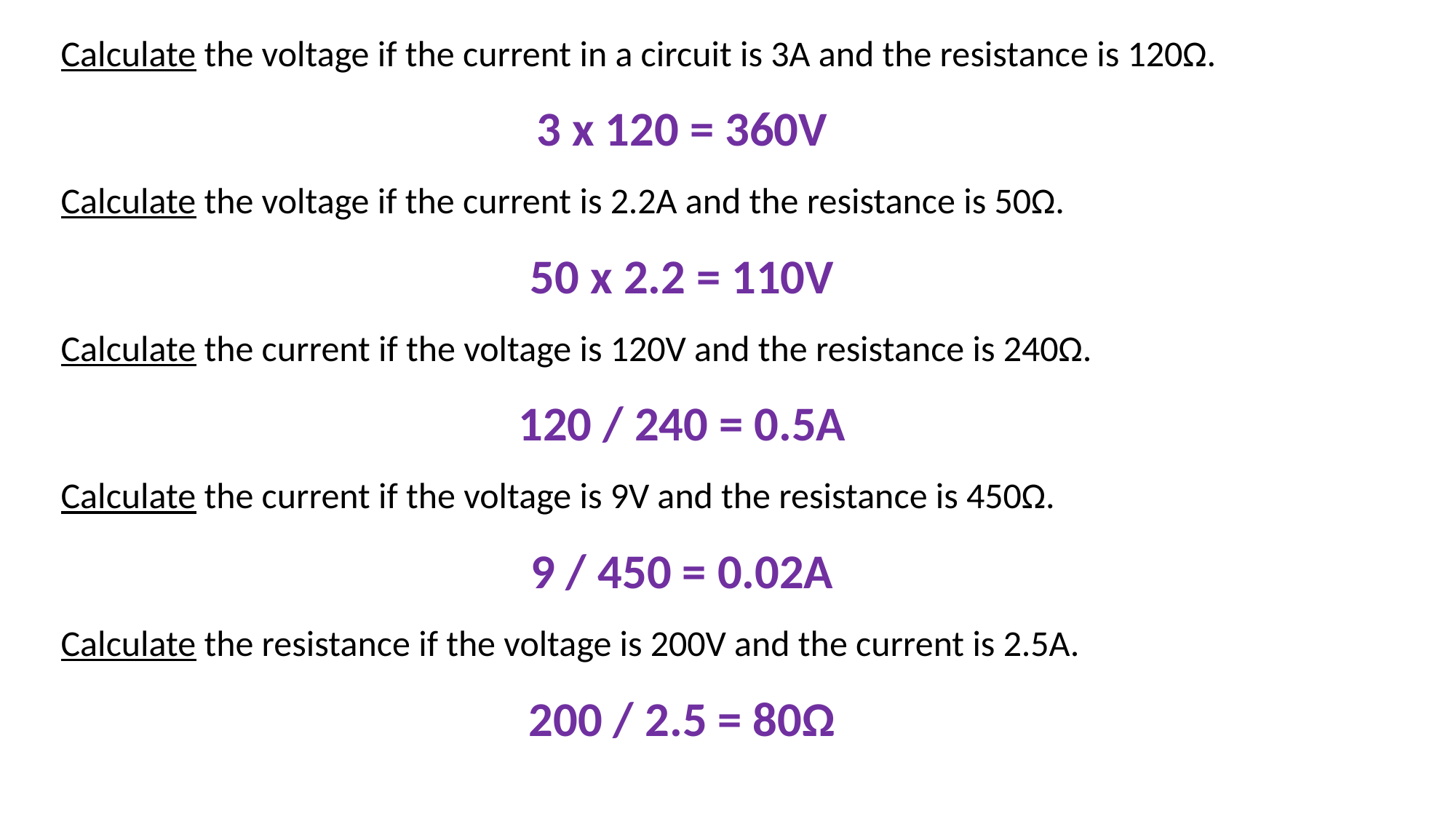

Calculate the voltage if the current in a circuit is 3A and the resistance is 120Ω.
3 x 120 = 360V
Calculate the voltage if the current is 2.2A and the resistance is 50Ω.
50 x 2.2 = 110V
Calculate the current if the voltage is 120V and the resistance is 240Ω.
120 / 240 = 0.5A
Calculate the current if the voltage is 9V and the resistance is 450Ω.
9 / 450 = 0.02A
Calculate the resistance if the voltage is 200V and the current is 2.5A.
200 / 2.5 = 80Ω